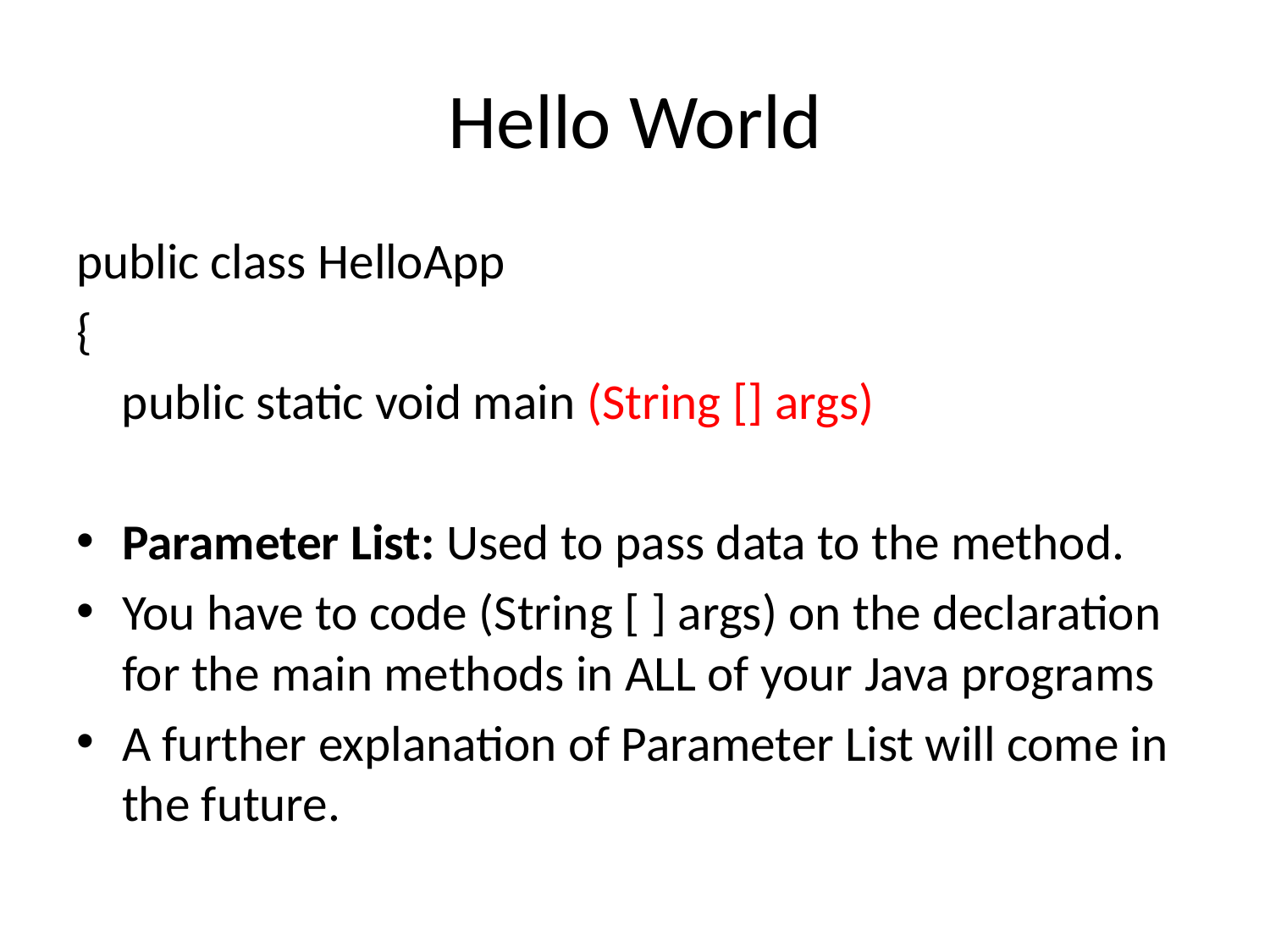

# Hello World
public class HelloApp
{
    public static void main (String [] args)

Parameter List: Used to pass data to the method.
You have to code (String [ ] args) on the declaration for the main methods in ALL of your Java programs
A further explanation of Parameter List will come in the future.